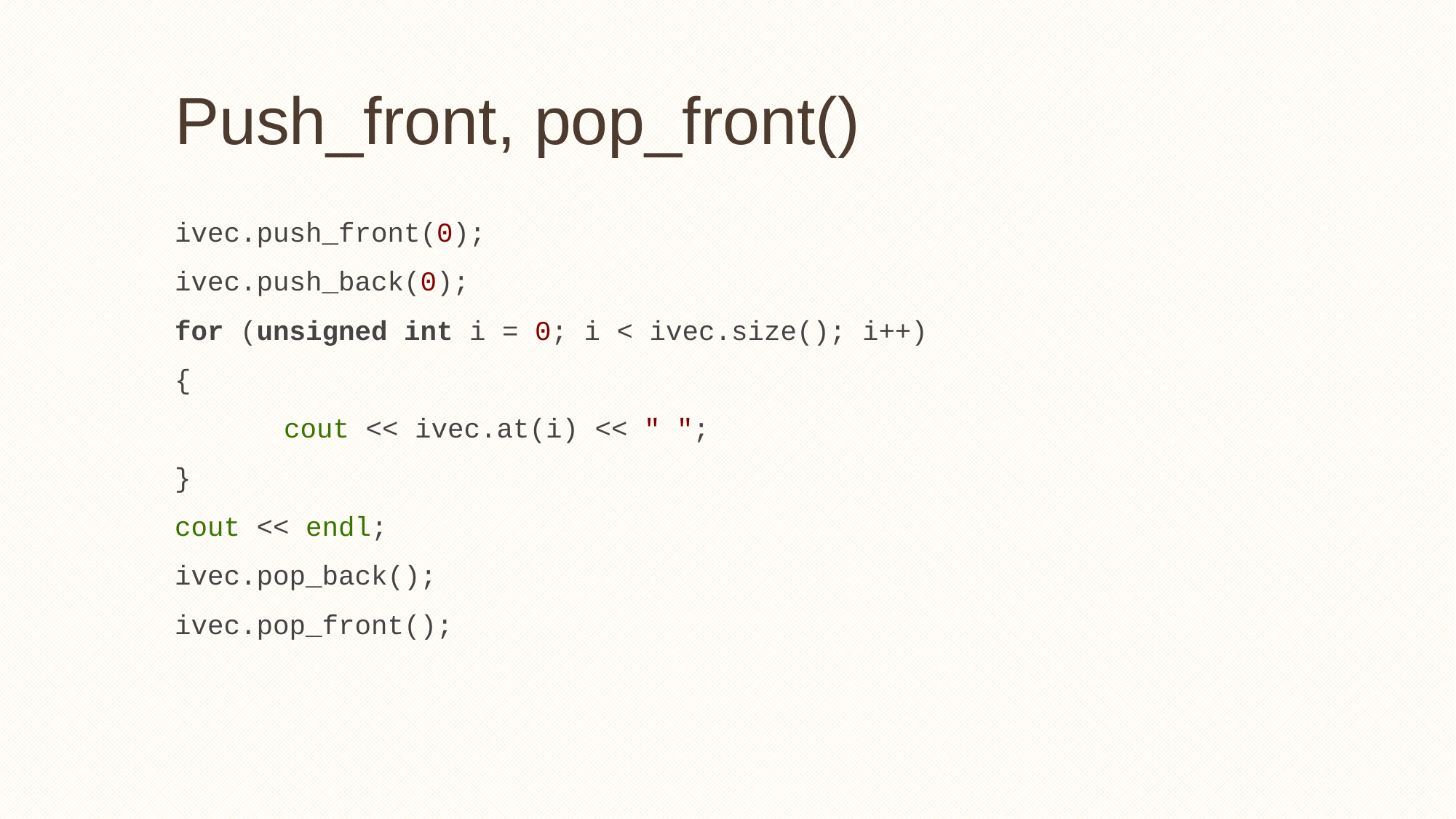

# Push_front, pop_front()
ivec.push_front(0);
ivec.push_back(0);
for (unsigned int i = 0; i < ivec.size(); i++)
{
	cout << ivec.at(i) << " ";
}
cout << endl;
ivec.pop_back();
ivec.pop_front();